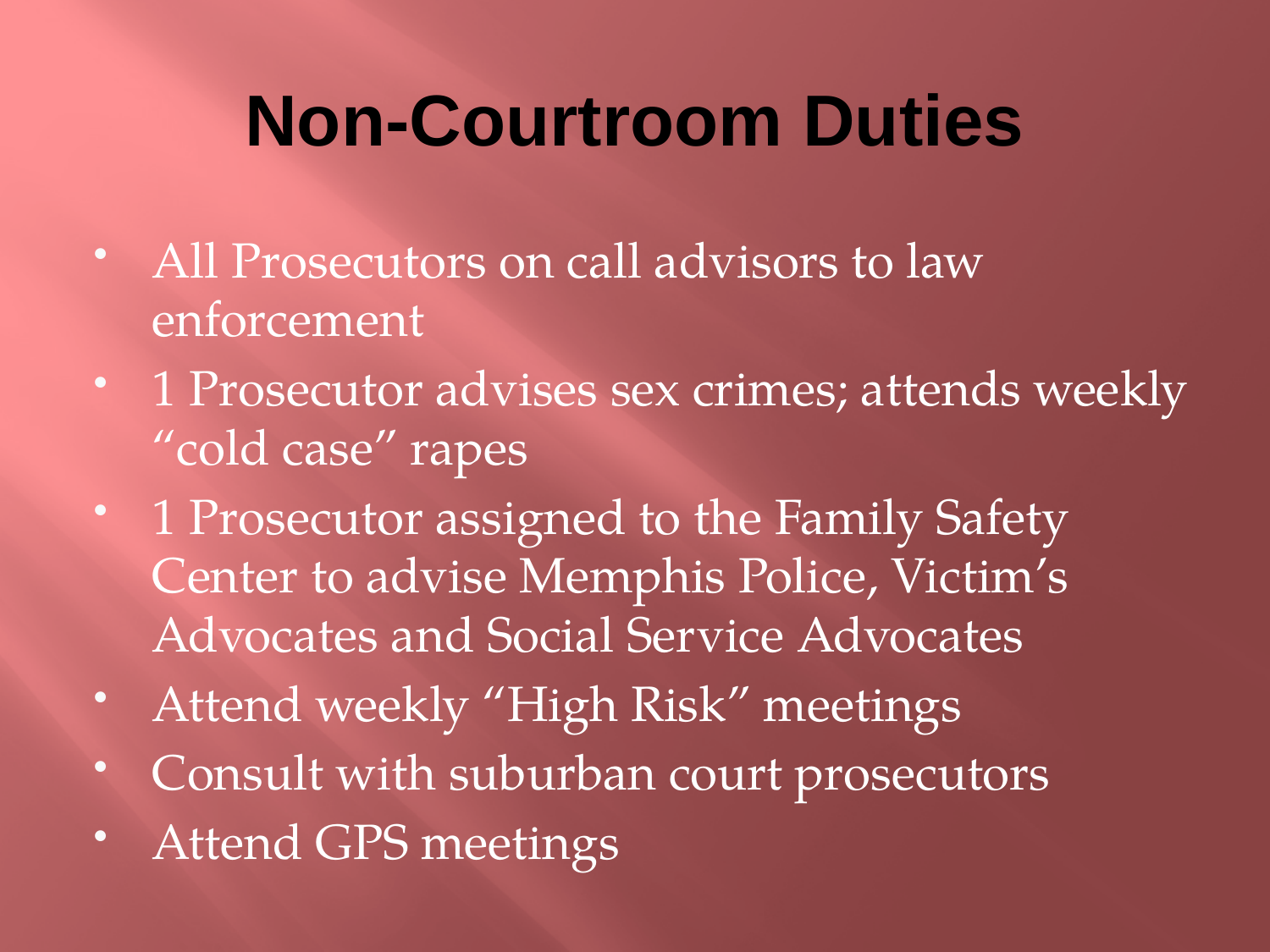

# Non-Courtroom Duties
All Prosecutors on call advisors to law enforcement
1 Prosecutor advises sex crimes; attends weekly “cold case” rapes
1 Prosecutor assigned to the Family Safety Center to advise Memphis Police, Victim’s Advocates and Social Service Advocates
Attend weekly “High Risk” meetings
Consult with suburban court prosecutors
Attend GPS meetings